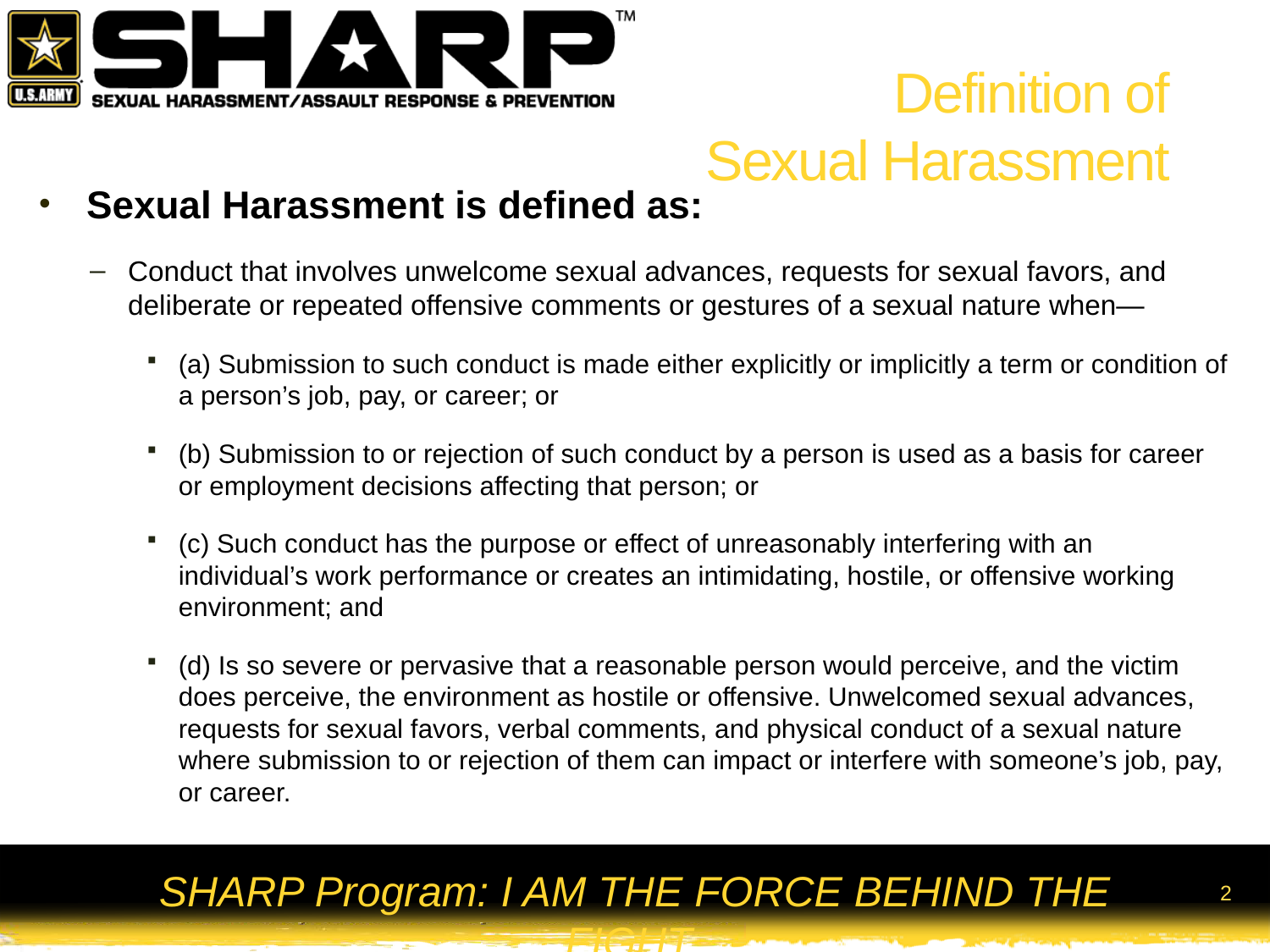

# Definition of Sexual Harassment
Sexual Harassment is defined as:
Conduct that involves unwelcome sexual advances, requests for sexual favors, and deliberate or repeated offensive comments or gestures of a sexual nature when—
(a) Submission to such conduct is made either explicitly or implicitly a term or condition of a person’s job, pay, or career; or
(b) Submission to or rejection of such conduct by a person is used as a basis for career or employment decisions affecting that person; or
(c) Such conduct has the purpose or effect of unreasonably interfering with an individual’s work performance or creates an intimidating, hostile, or offensive working environment; and
(d) Is so severe or pervasive that a reasonable person would perceive, and the victim does perceive, the environment as hostile or offensive. Unwelcomed sexual advances, requests for sexual favors, verbal comments, and physical conduct of a sexual nature where submission to or rejection of them can impact or interfere with someone’s job, pay, or career.